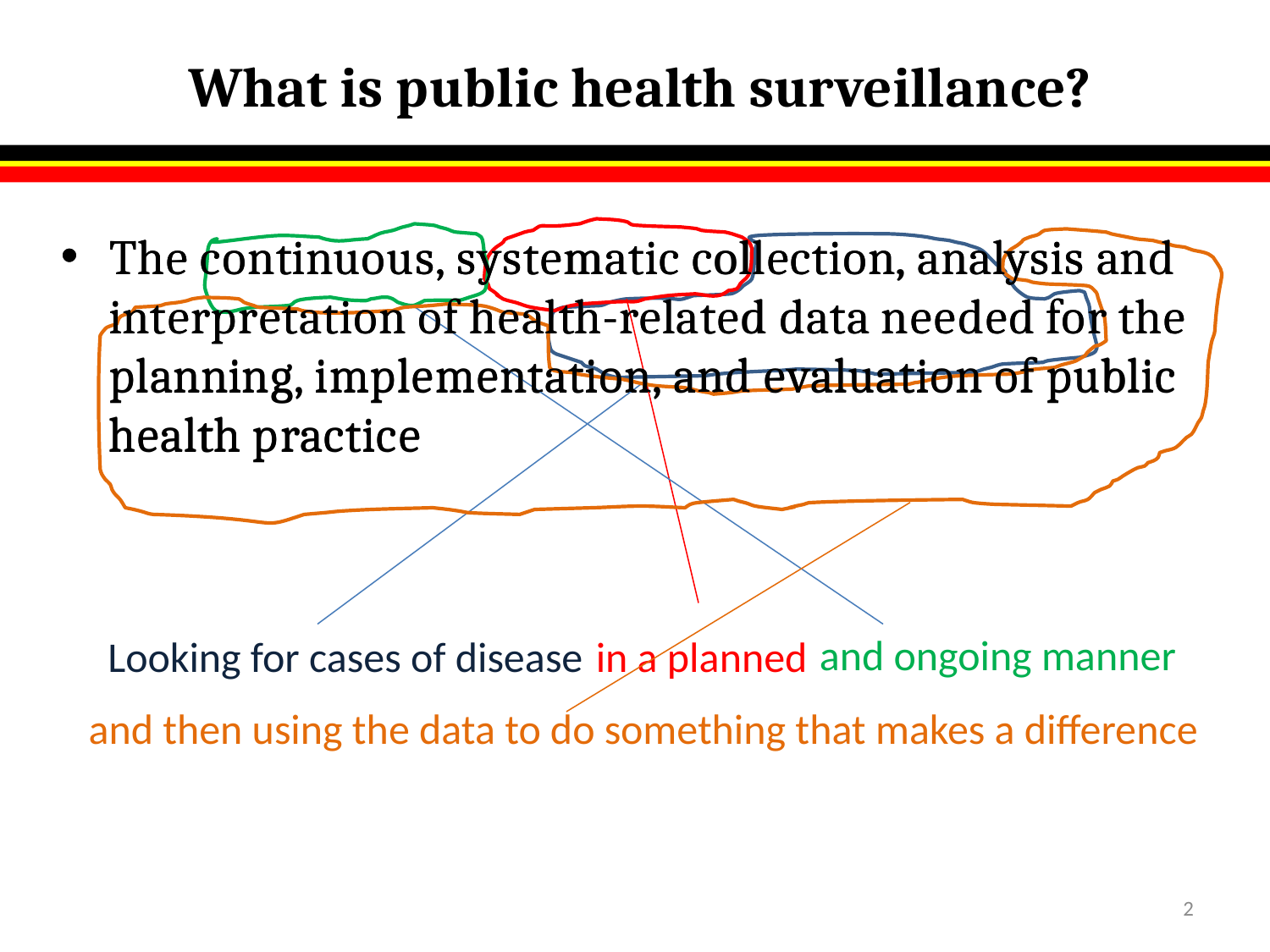

# What is public health surveillance?
The continuous, systematic collection, analysis and interpretation of health-related data needed for the planning, implementation, and evaluation of public health practice

in a planned
The continuous, systematic collection, analysis and interpretation of health-related data needed for the planning, implementation, and evaluation of public health practice

and ongoing manner

and then using the data to do something that makes a difference

Looking for cases of disease
2